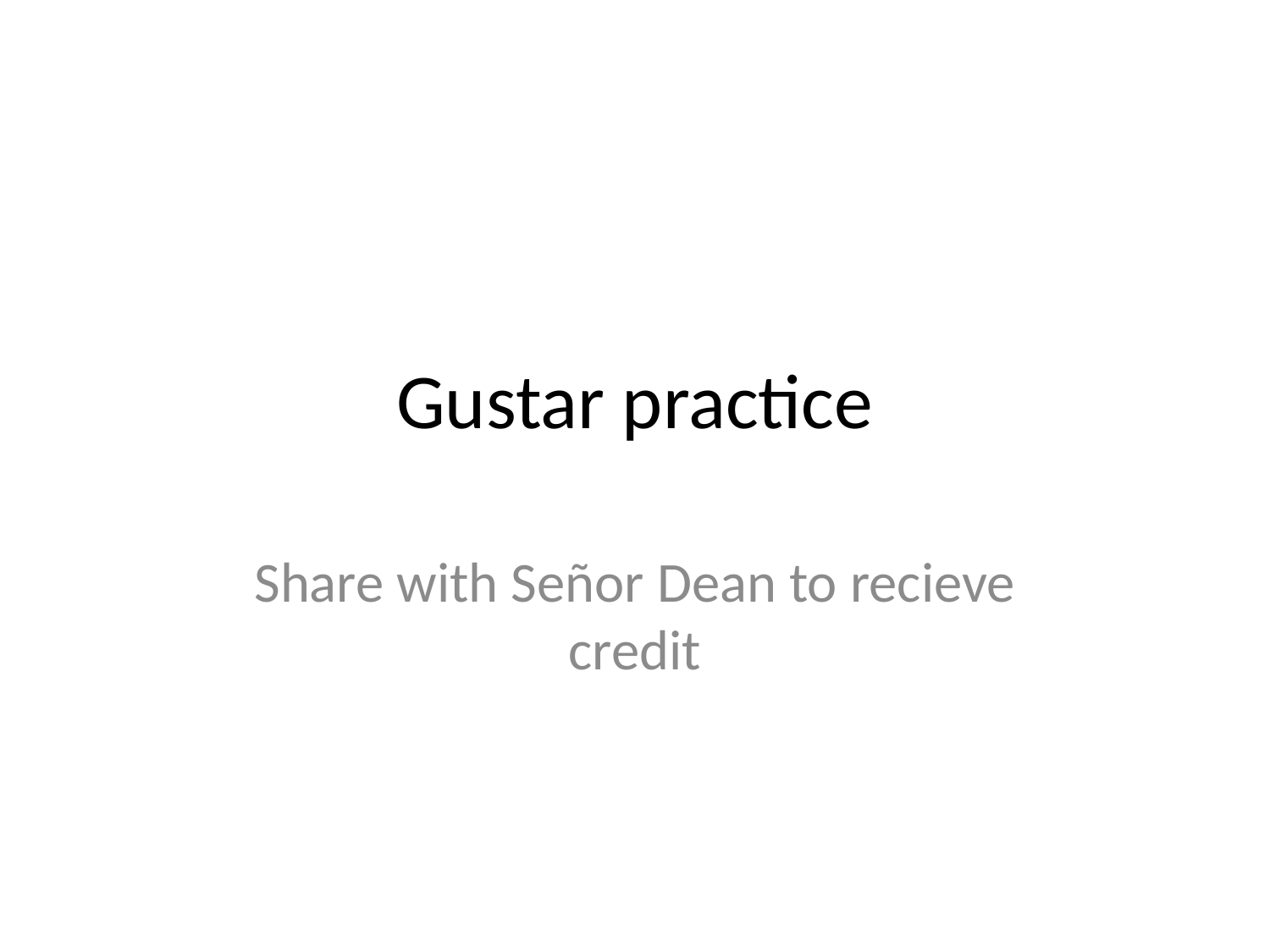

# Gustar practice
Share with Señor Dean to recieve credit